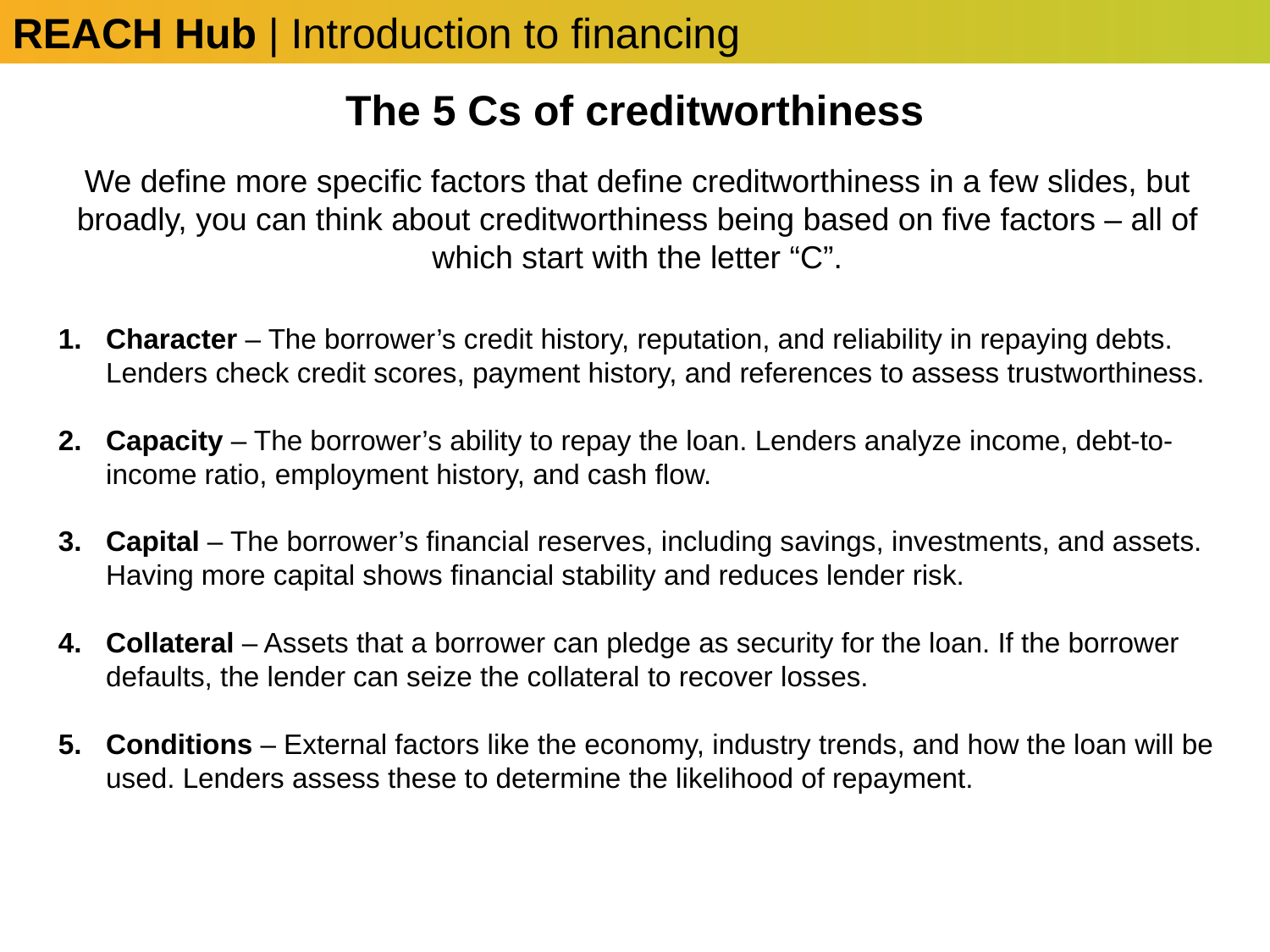

REACH Hub | Introduction to financing
The 5 Cs of creditworthiness
We define more specific factors that define creditworthiness in a few slides, but broadly, you can think about creditworthiness being based on five factors – all of which start with the letter “C”.
Character – The borrower’s credit history, reputation, and reliability in repaying debts. Lenders check credit scores, payment history, and references to assess trustworthiness.

Capacity – The borrower’s ability to repay the loan. Lenders analyze income, debt-to-income ratio, employment history, and cash flow.

Capital – The borrower’s financial reserves, including savings, investments, and assets. Having more capital shows financial stability and reduces lender risk.

Collateral – Assets that a borrower can pledge as security for the loan. If the borrower defaults, the lender can seize the collateral to recover losses.

Conditions – External factors like the economy, industry trends, and how the loan will be used. Lenders assess these to determine the likelihood of repayment.